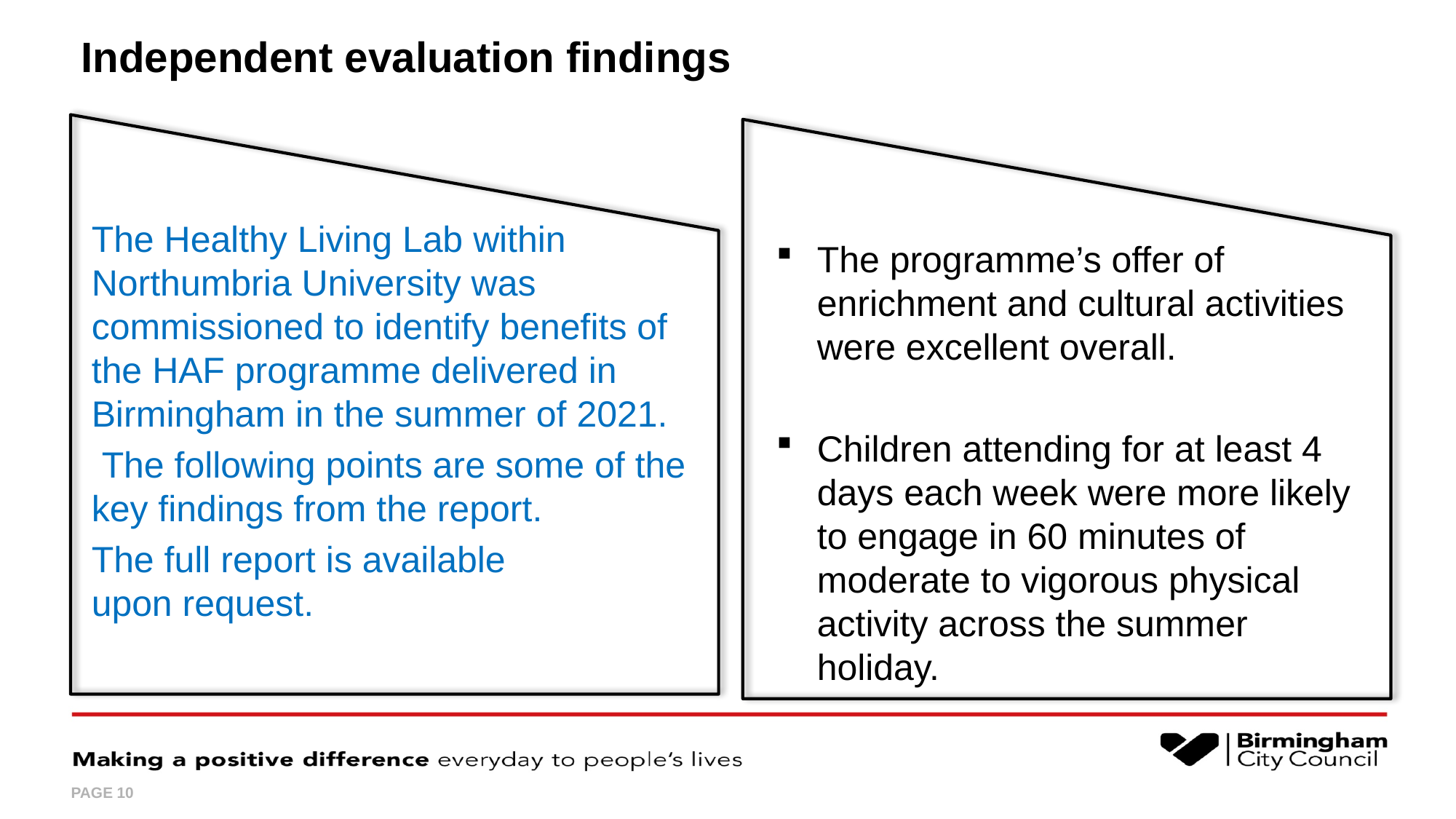

# Independent evaluation findings

The Healthy Living Lab within Northumbria University was commissioned to identify benefits of the HAF programme delivered in Birmingham in the summer of 2021.
 The following points are some of the key findings from the report.
The full report is available upon request.

The programme’s offer of enrichment and cultural activities were excellent overall.

Children attending for at least 4 days each week were more likely to engage in 60 minutes of moderate to vigorous physical activity across the summer holiday.

PAGE 10